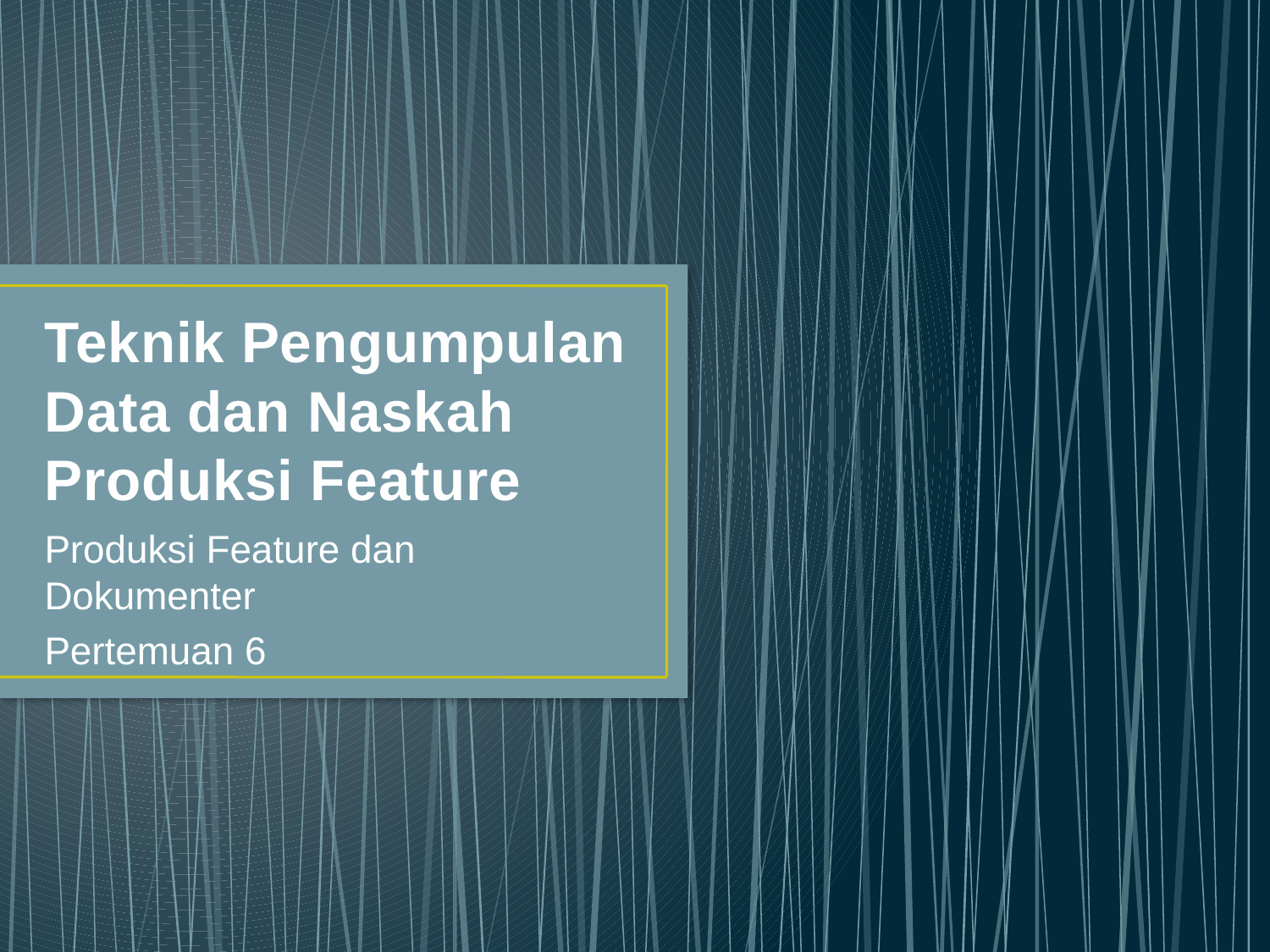

# Teknik Pengumpulan Data dan Naskah Produksi Feature
Produksi Feature dan Dokumenter
Pertemuan 6